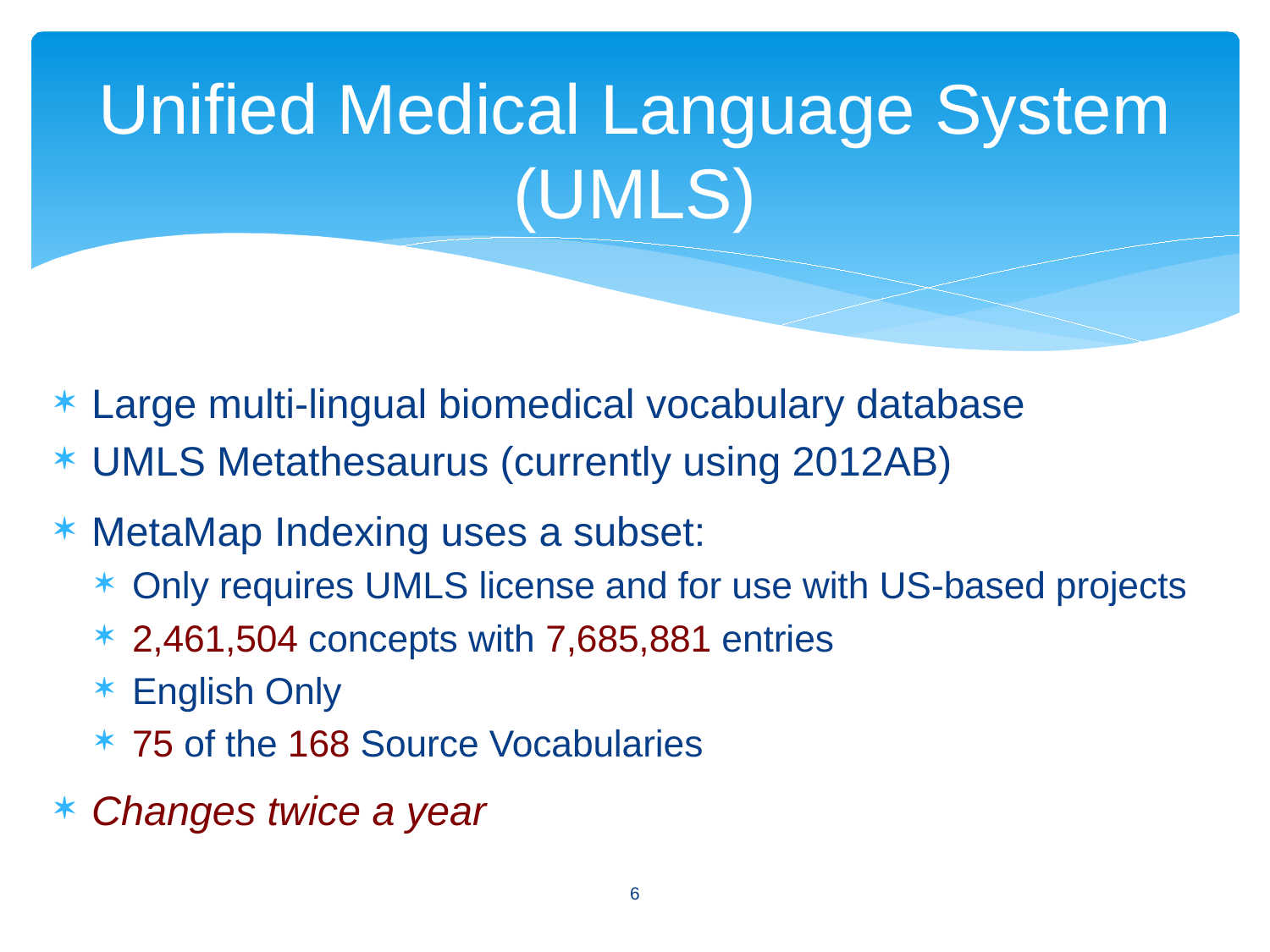

# Unified Medical Language System (UMLS)
Large multi-lingual biomedical vocabulary database
UMLS Metathesaurus (currently using 2012AB)
MetaMap Indexing uses a subset:
Only requires UMLS license and for use with US-based projects
2,461,504 concepts with 7,685,881 entries
English Only
75 of the 168 Source Vocabularies
Changes twice a year
6